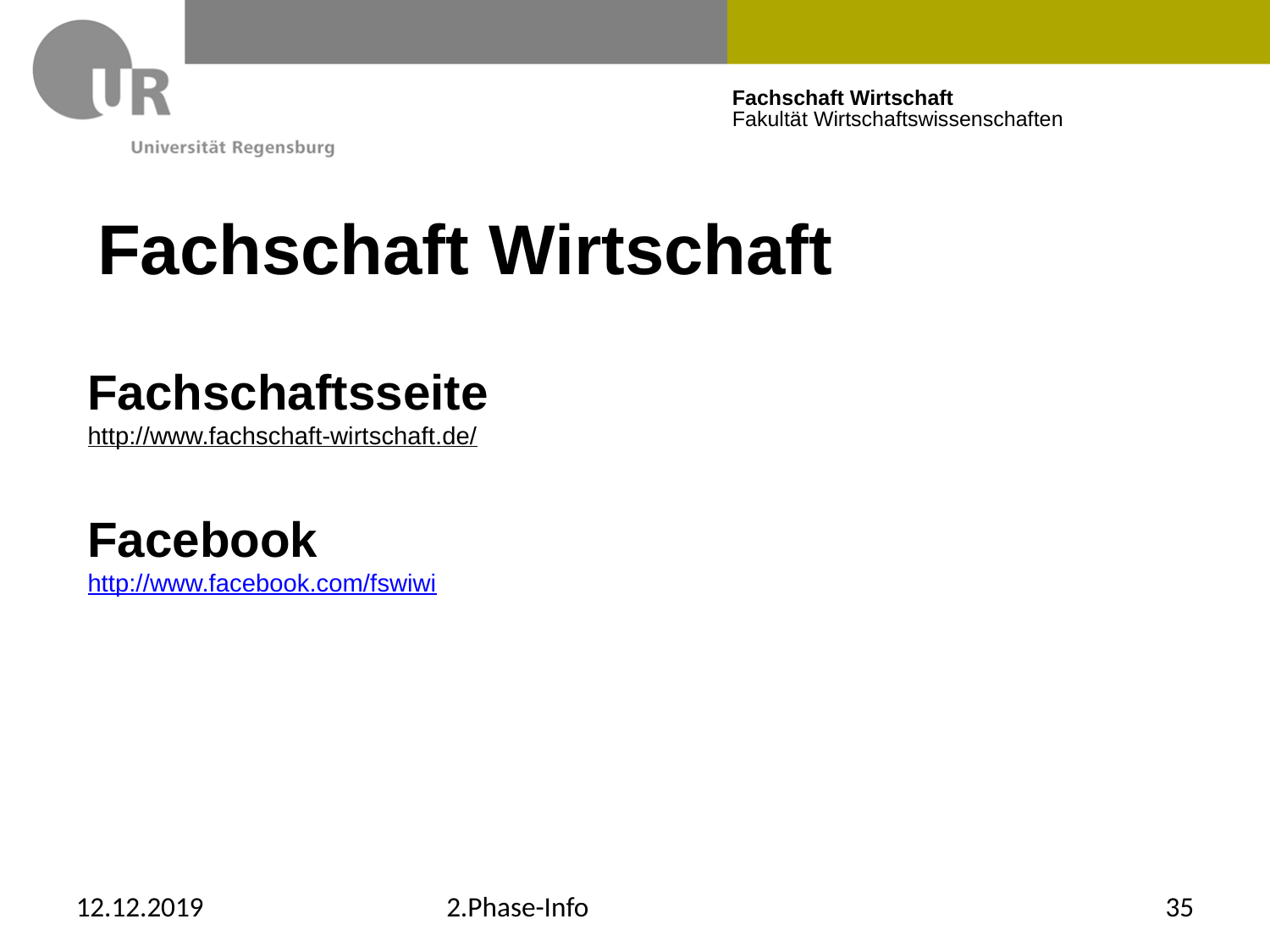

# Fachschaft Wirtschaft
Fachschaftsseite
http://www.fachschaft-wirtschaft.de/

Facebook
http://www.facebook.com/fswiwi
12.12.2019
2.Phase-Info
35